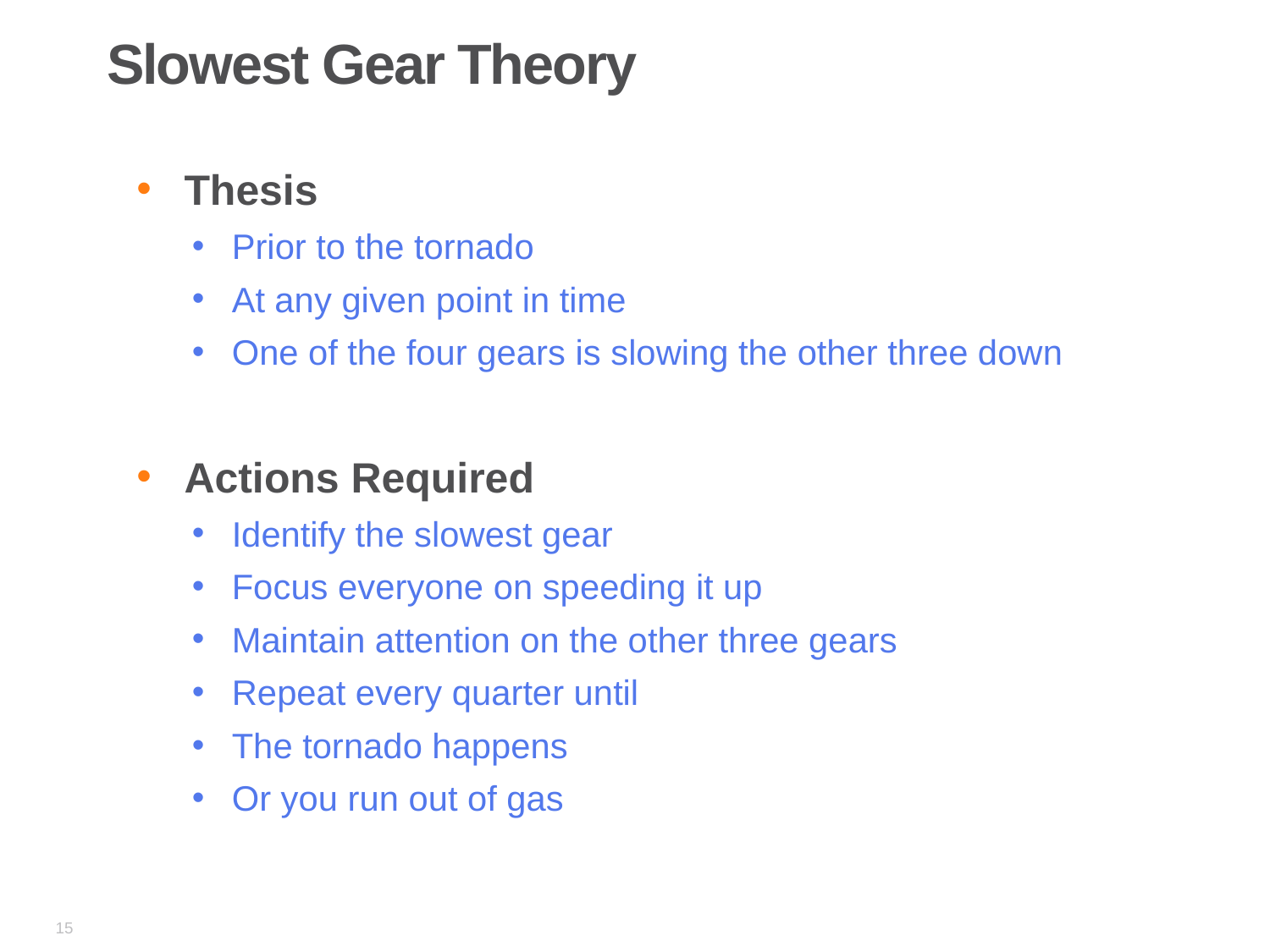

# Slowest Gear Theory
Thesis
Prior to the tornado
At any given point in time
One of the four gears is slowing the other three down

Actions Required
Identify the slowest gear
Focus everyone on speeding it up
Maintain attention on the other three gears
Repeat every quarter until
The tornado happens
Or you run out of gas
15